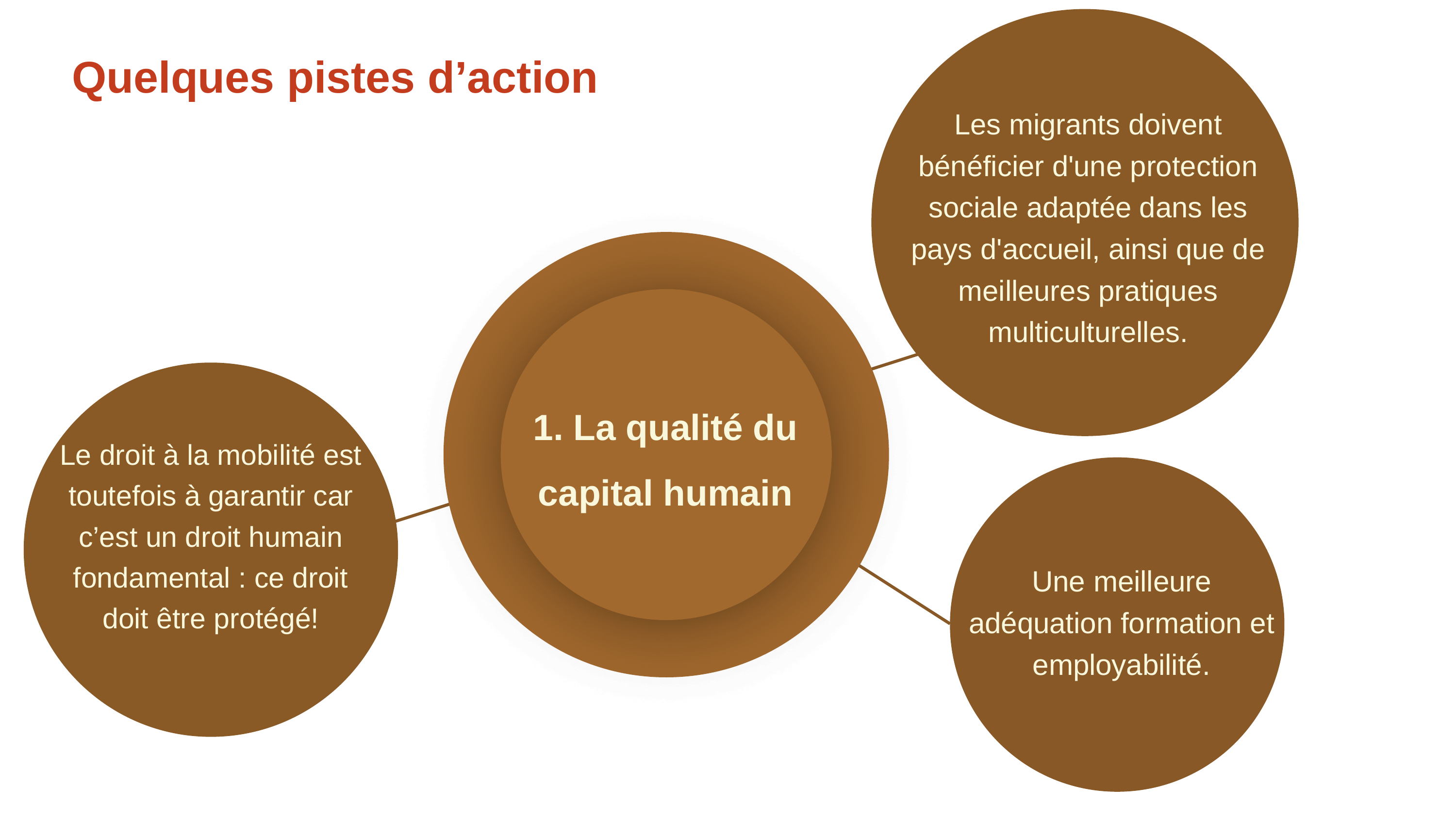

Quelques pistes d’action
Les migrants doivent bénéficier d'une protection sociale adaptée dans les pays d'accueil, ainsi que de meilleures pratiques multiculturelles.

1. La qualité du capital humain
Le droit à la mobilité est toutefois à garantir car c’est un droit humain fondamental : ce droit doit être protégé!

Une meilleure adéquation formation et employabilité.